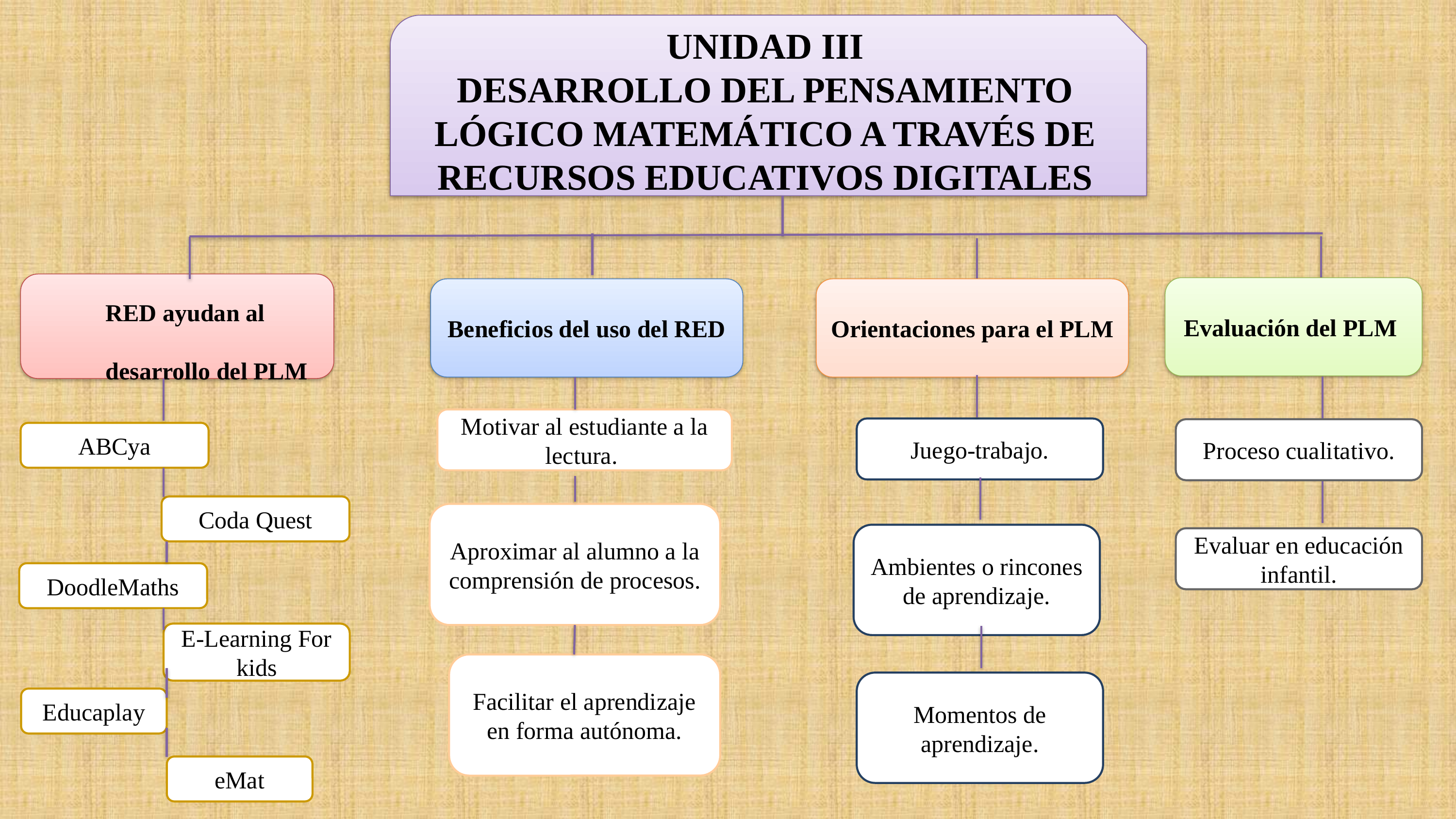

UNIDAD III
DESARROLLO DEL PENSAMIENTO LÓGICO MATEMÁTICO A TRAVÉS DE RECURSOS EDUCATIVOS DIGITALES
RED ayudan al desarrollo del PLM
Evaluación del PLM
Orientaciones para el PLM
Beneficios del uso del RED
Motivar al estudiante a la lectura.
Juego-trabajo.
Proceso cualitativo.
ABCya
Coda Quest
Aproximar al alumno a la comprensión de procesos.
Ambientes o rincones de aprendizaje.
Evaluar en educación infantil.
DoodleMaths
E-Learning For kids
Facilitar el aprendizaje en forma autónoma.
Momentos de aprendizaje.
Educaplay
eMat